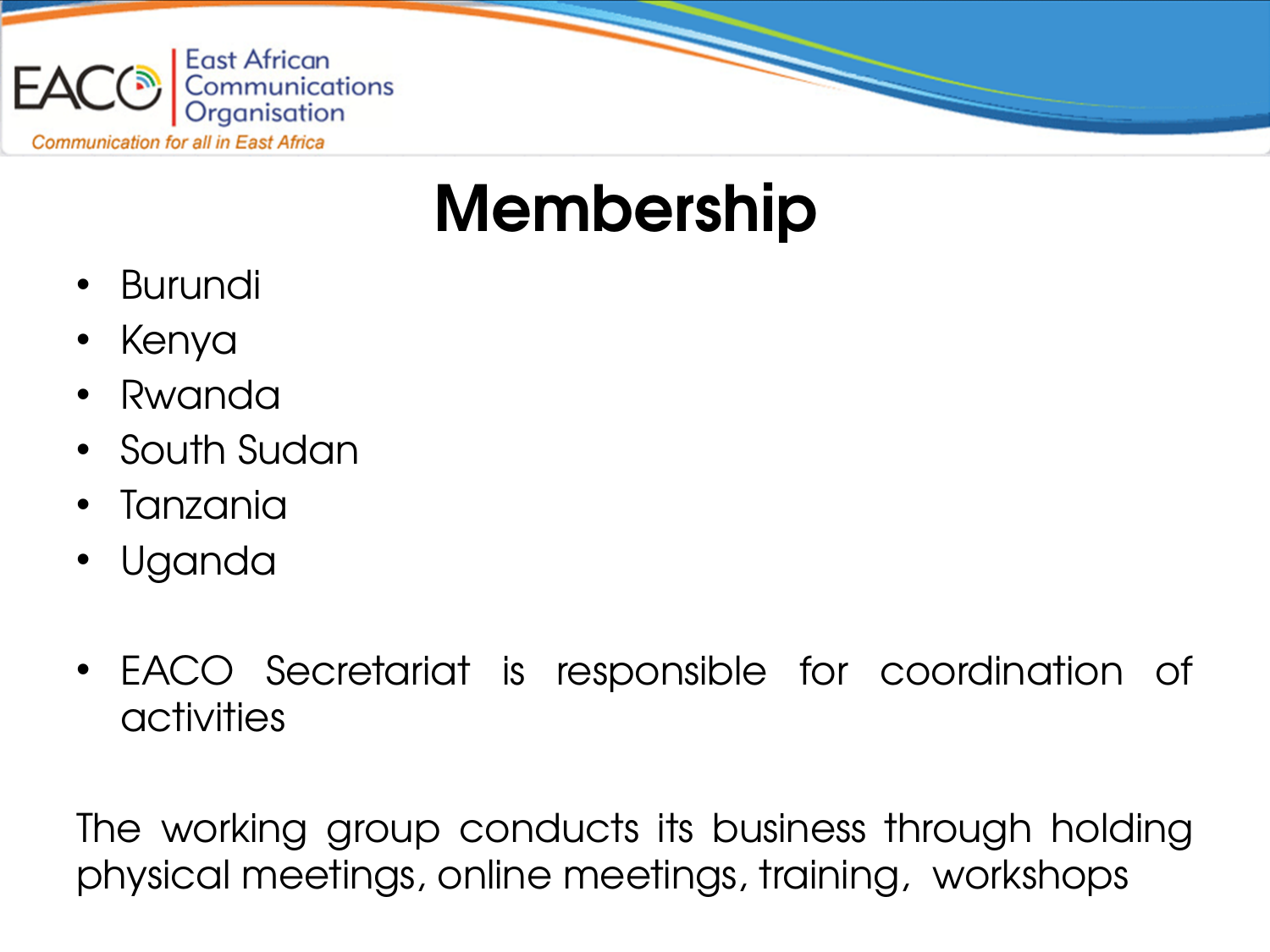

# Membership
Burundi
Kenya
Rwanda
South Sudan
Tanzania
Uganda

EACO Secretariat is responsible for coordination of activities

The working group conducts its business through holding physical meetings, online meetings, training,  workshops